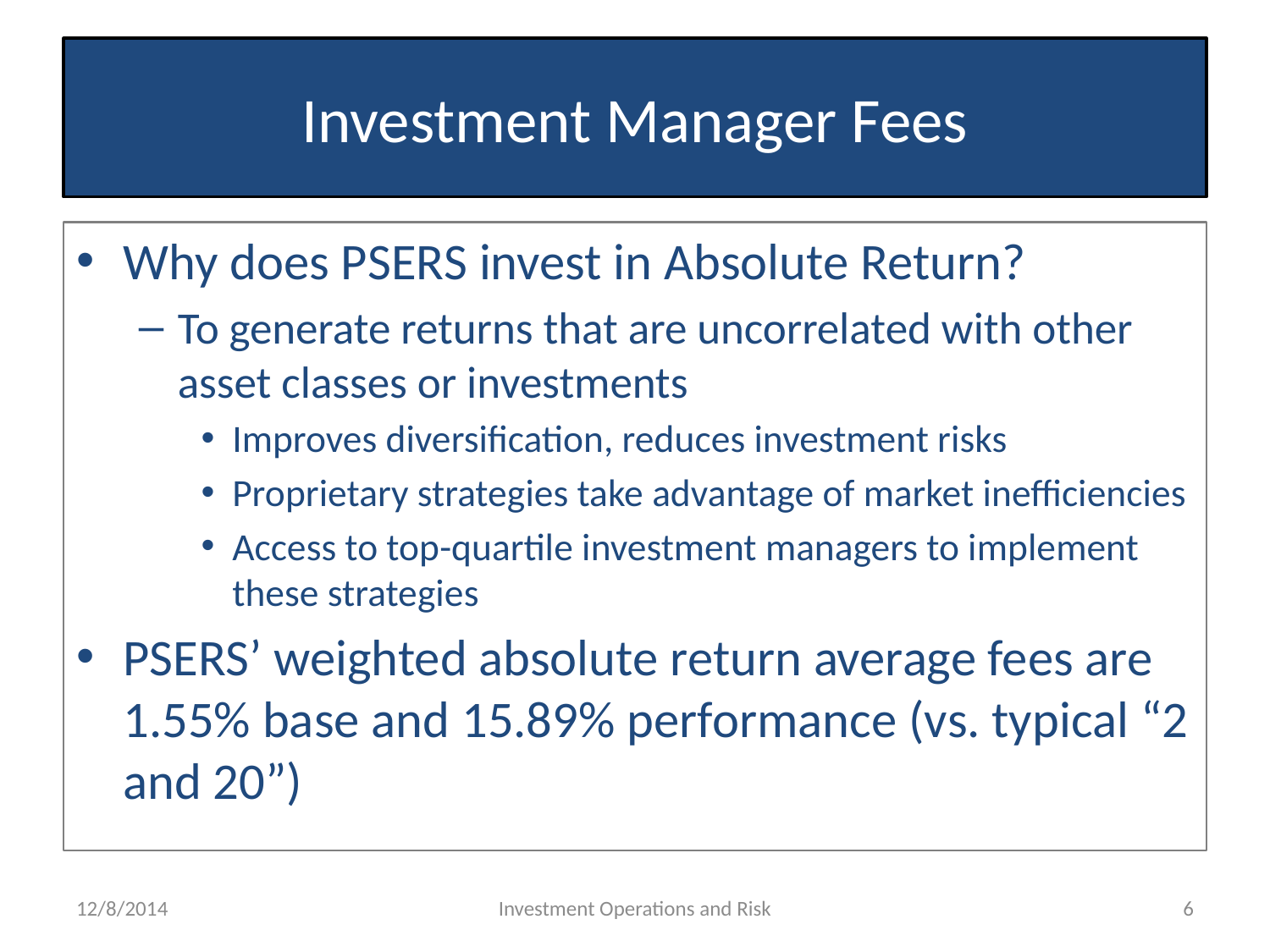

# Investment Manager Fees
Why does PSERS invest in Absolute Return?
To generate returns that are uncorrelated with other asset classes or investments
Improves diversification, reduces investment risks
Proprietary strategies take advantage of market inefficiencies
Access to top-quartile investment managers to implement these strategies
PSERS’ weighted absolute return average fees are 1.55% base and 15.89% performance (vs. typical “2 and 20”)
12/8/2014
Investment Operations and Risk
6